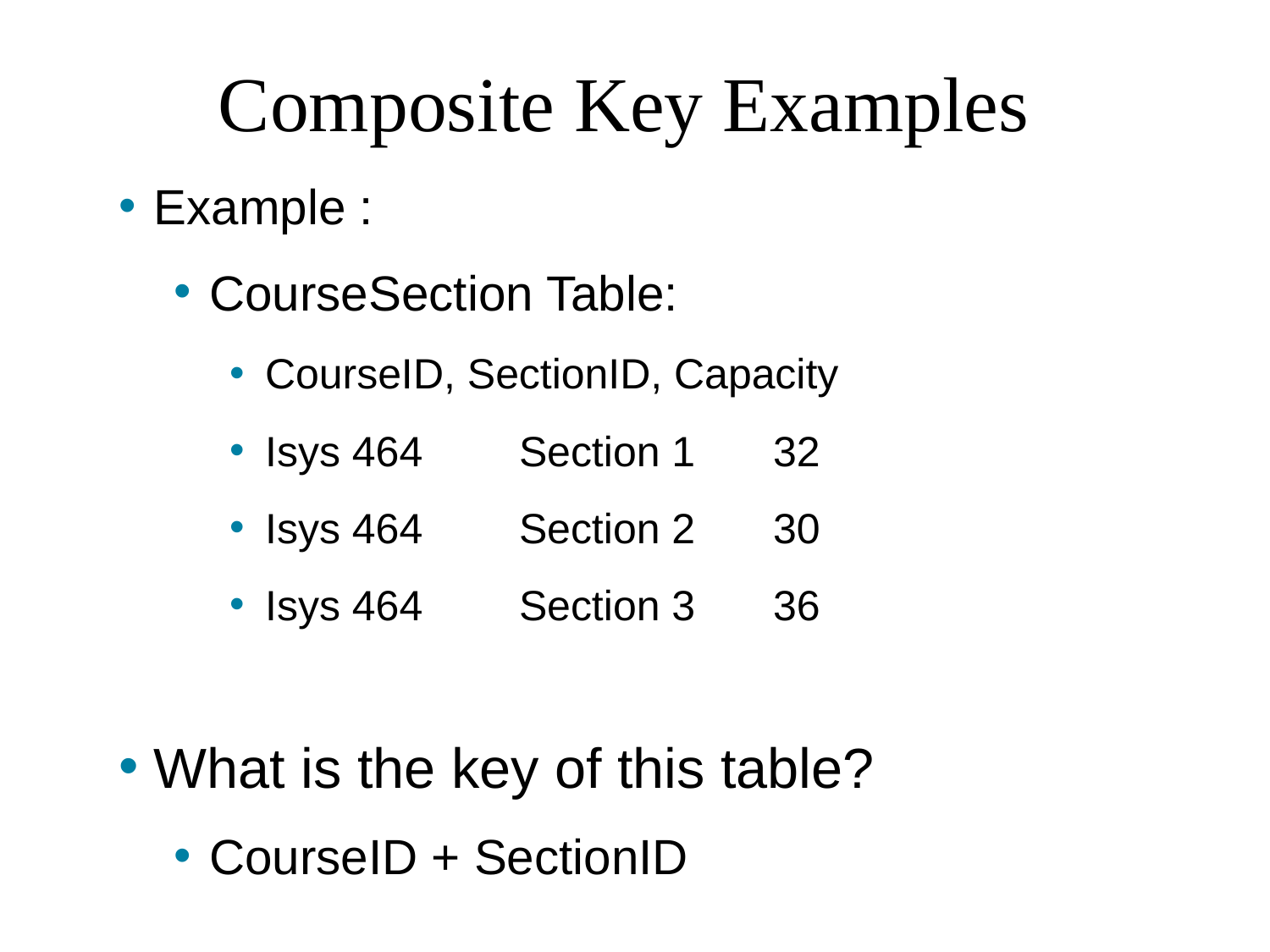

# Composite Key Examples
Example :
CourseSection Table:
CourseID, SectionID, Capacity
Isys 464	Section 1	32
Isys 464	Section 2	30
Isys 464	Section 3	36

What is the key of this table?
CourseID + SectionID